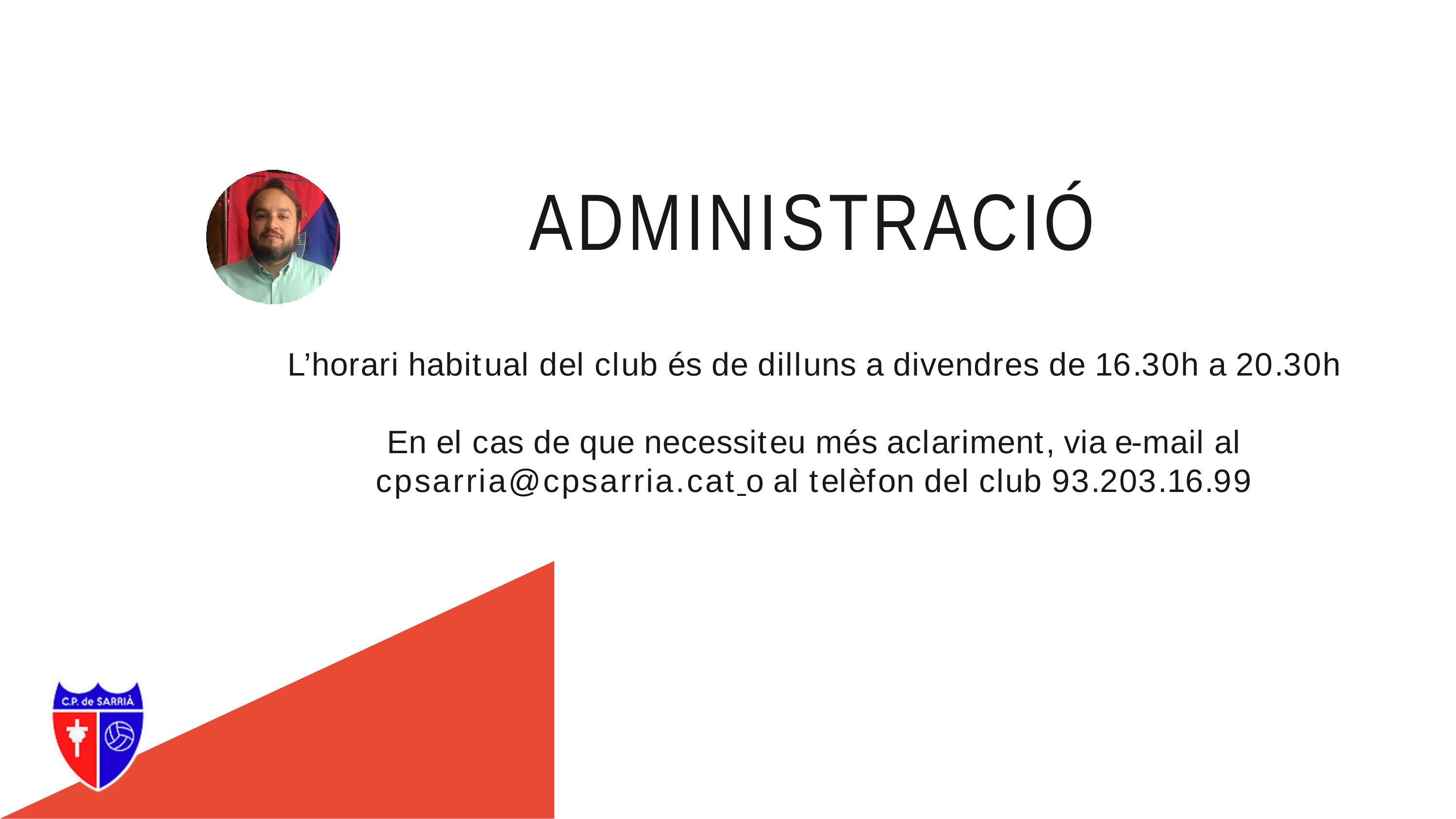

# ADMINISTRACIÓ L’horari habitual del club és de dilluns a divendres de 16.30h a 20.30h En el cas de que necessiteu més aclariment, via e-mail al cpsarria@cpsarria.cat o al telèfon del club 93.203.16.99